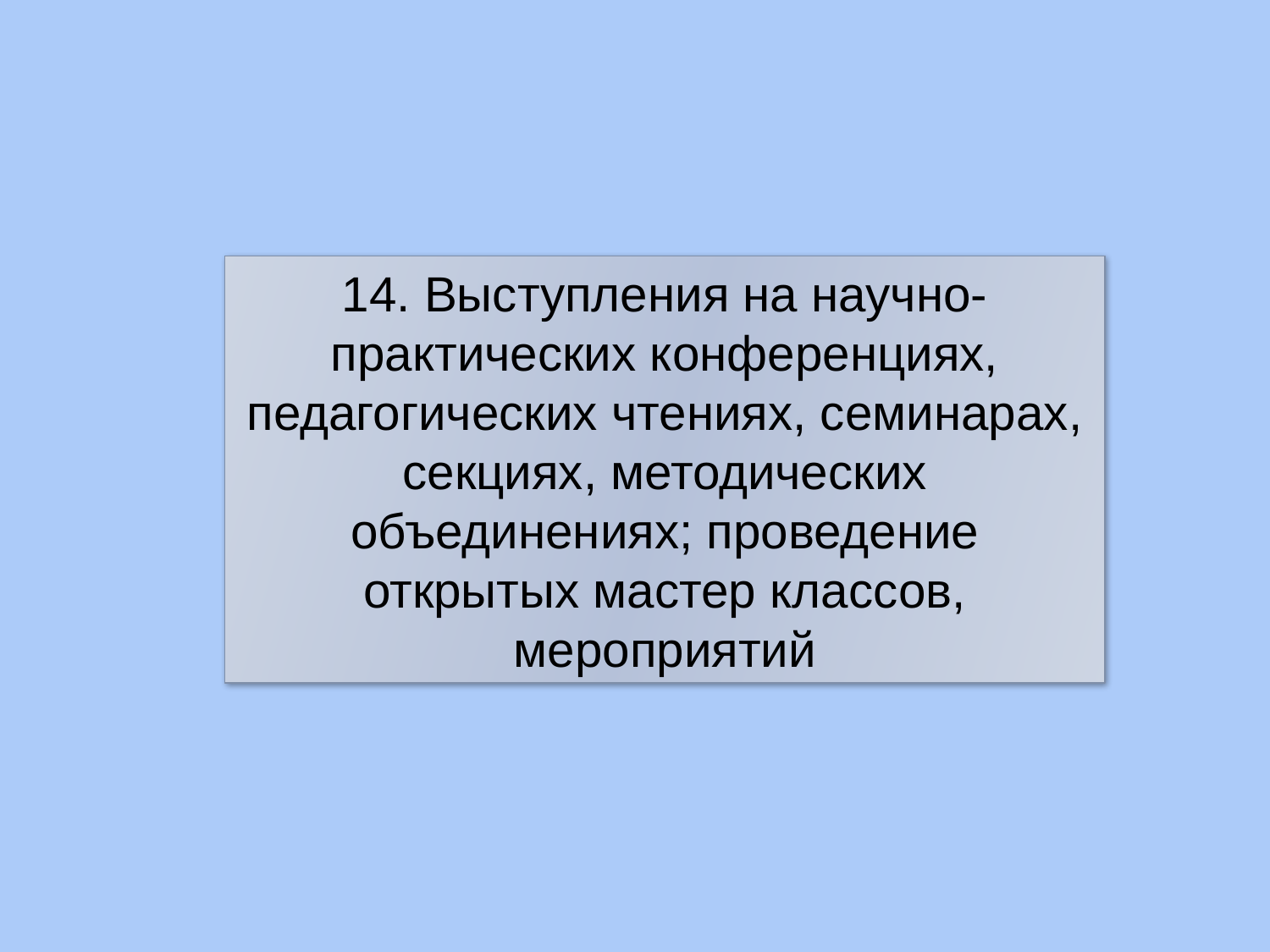

14. Выступления на научно- практических конференциях, педагогических чтениях, семинарах, секциях, методических объединениях; проведение открытых мастер классов, мероприятий